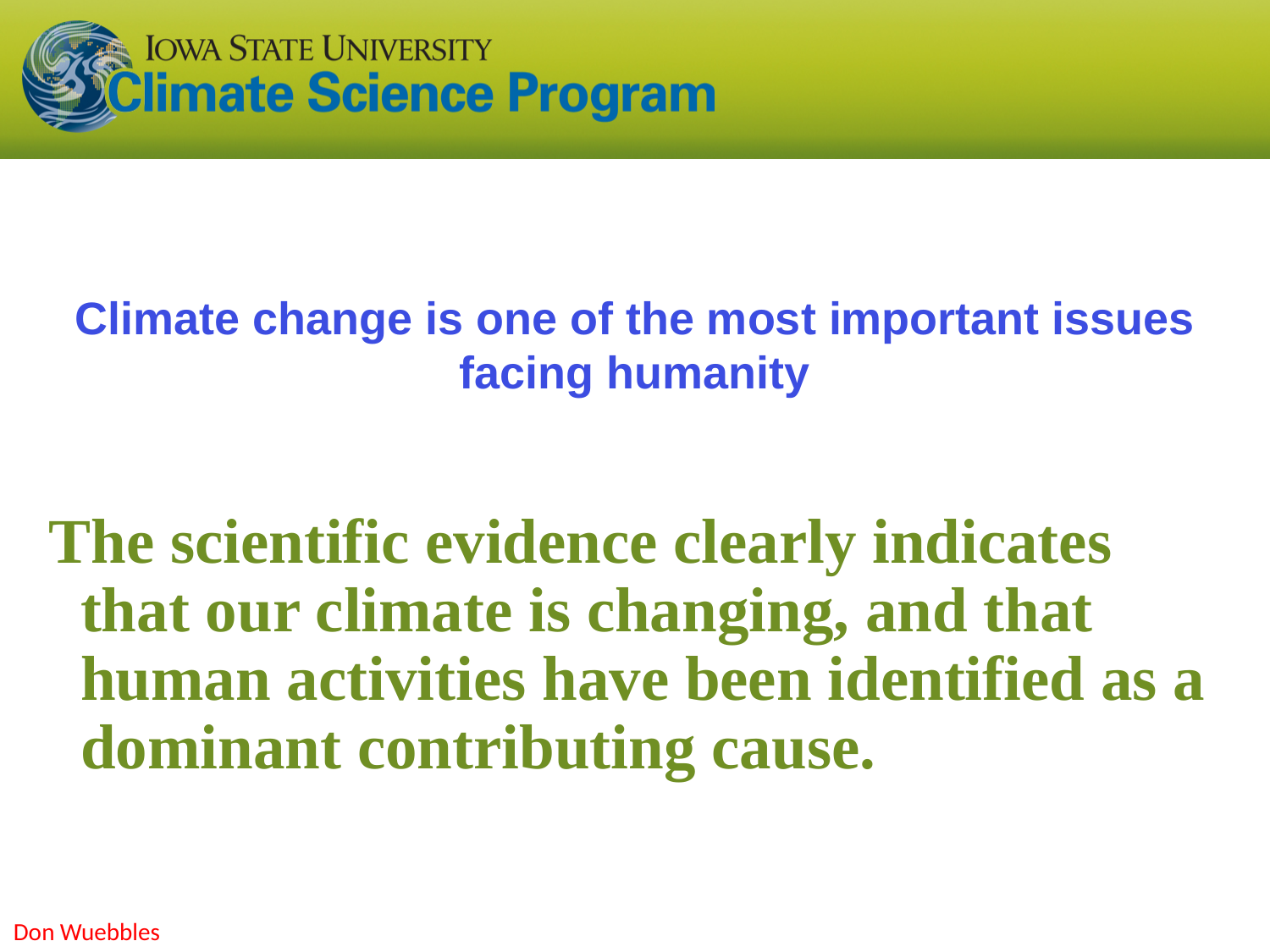

# Climate change is one of the most important issues facing humanity

The scientific evidence clearly indicates that our climate is changing, and that human activities have been identified as a dominant contributing cause.

Don Wuebbles